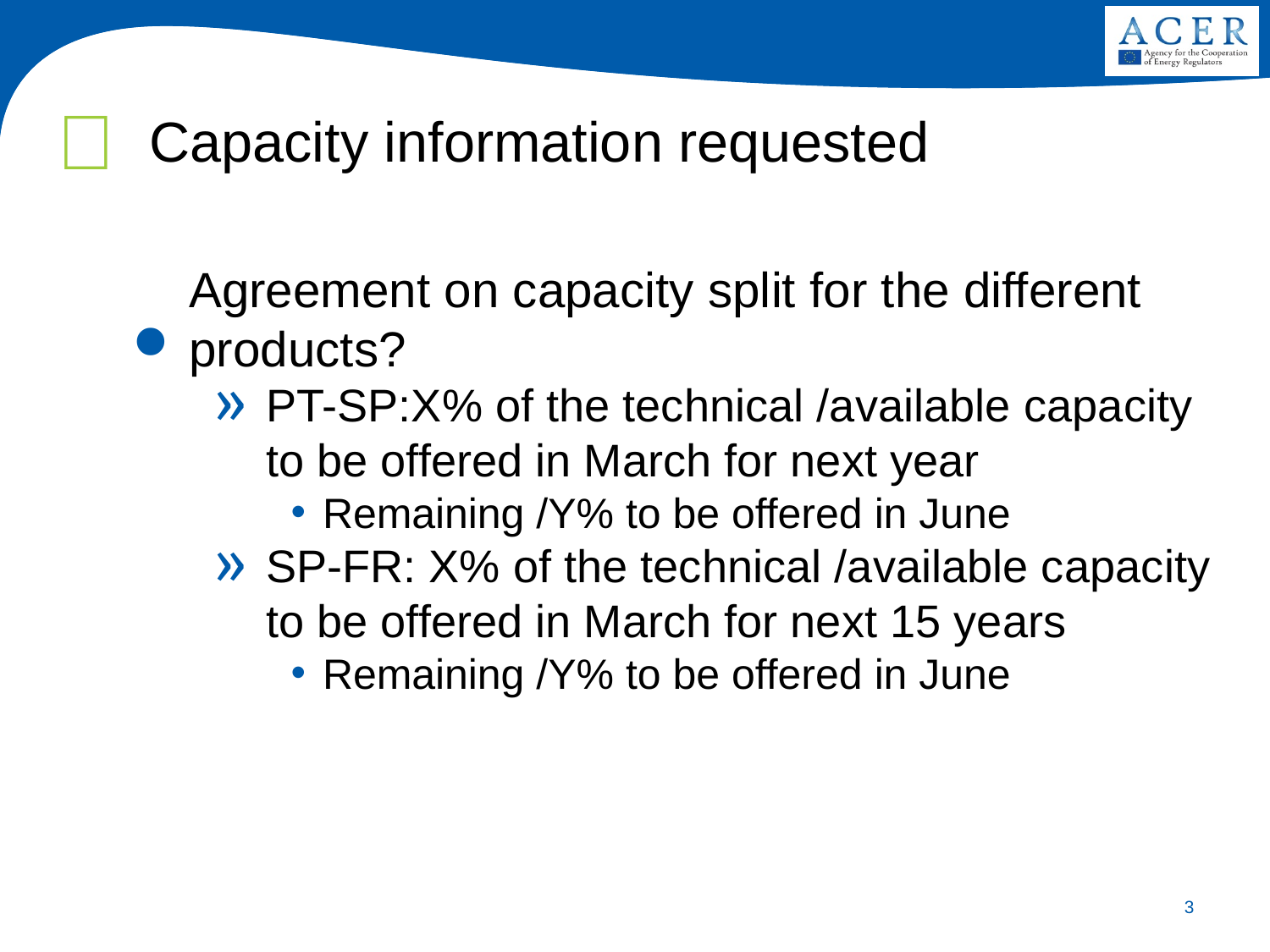

# Capacity information requested
Agreement on capacity split for the different products?
PT-SP:X% of the technical /available capacity  to be offered in March for next year
Remaining /Y% to be offered in June
SP-FR: X% of the technical /available capacity to be offered in March for next 15 years
Remaining /Y% to be offered in June